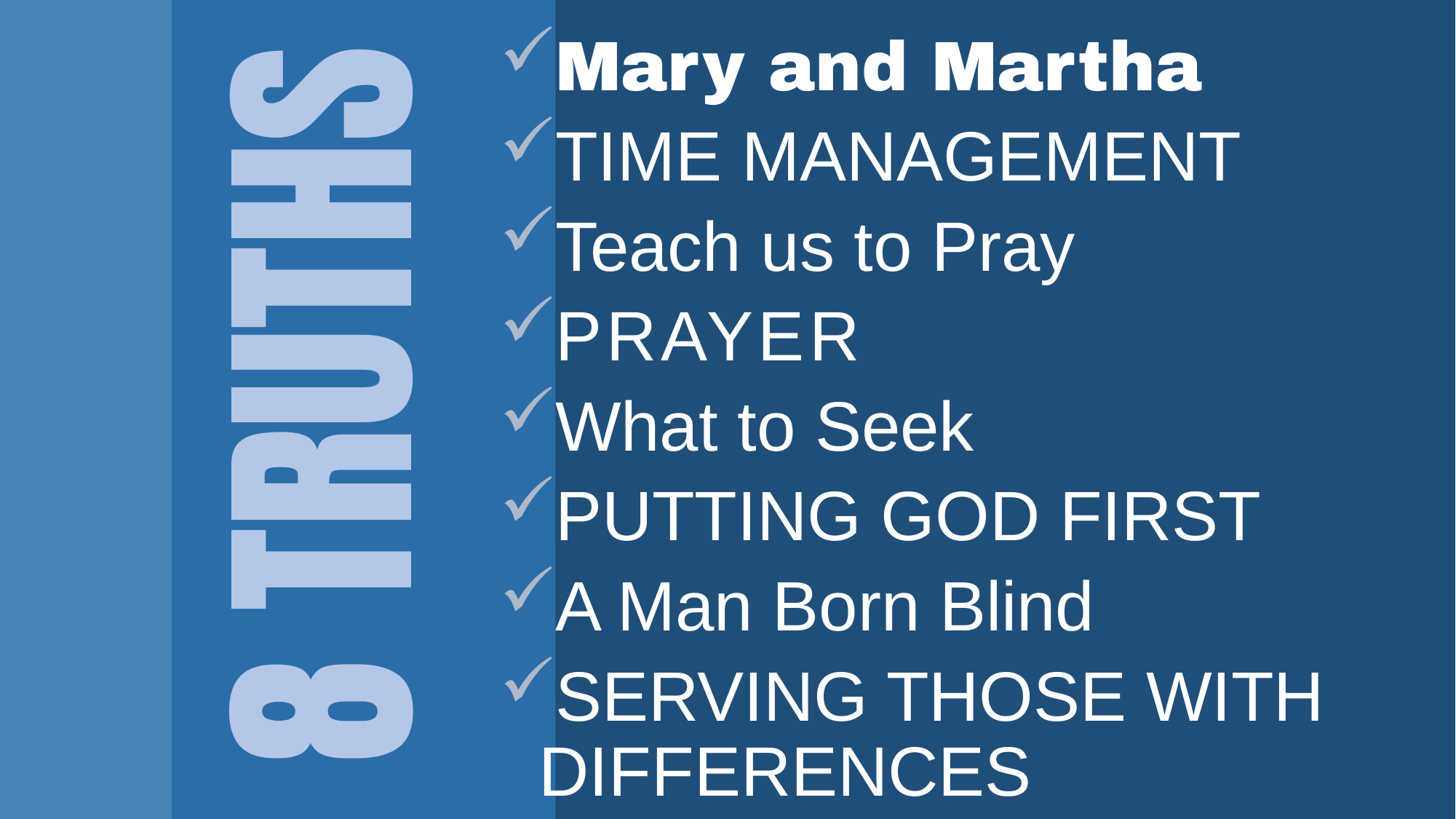

Mary and Martha
TIME MANAGEMENT
Teach us to Pray
PRAYER
What to Seek
PUTTING GOD FIRST
A Man Born Blind
SERVING THOSE WITH DIFFERENCES
# 8 TRUTHS